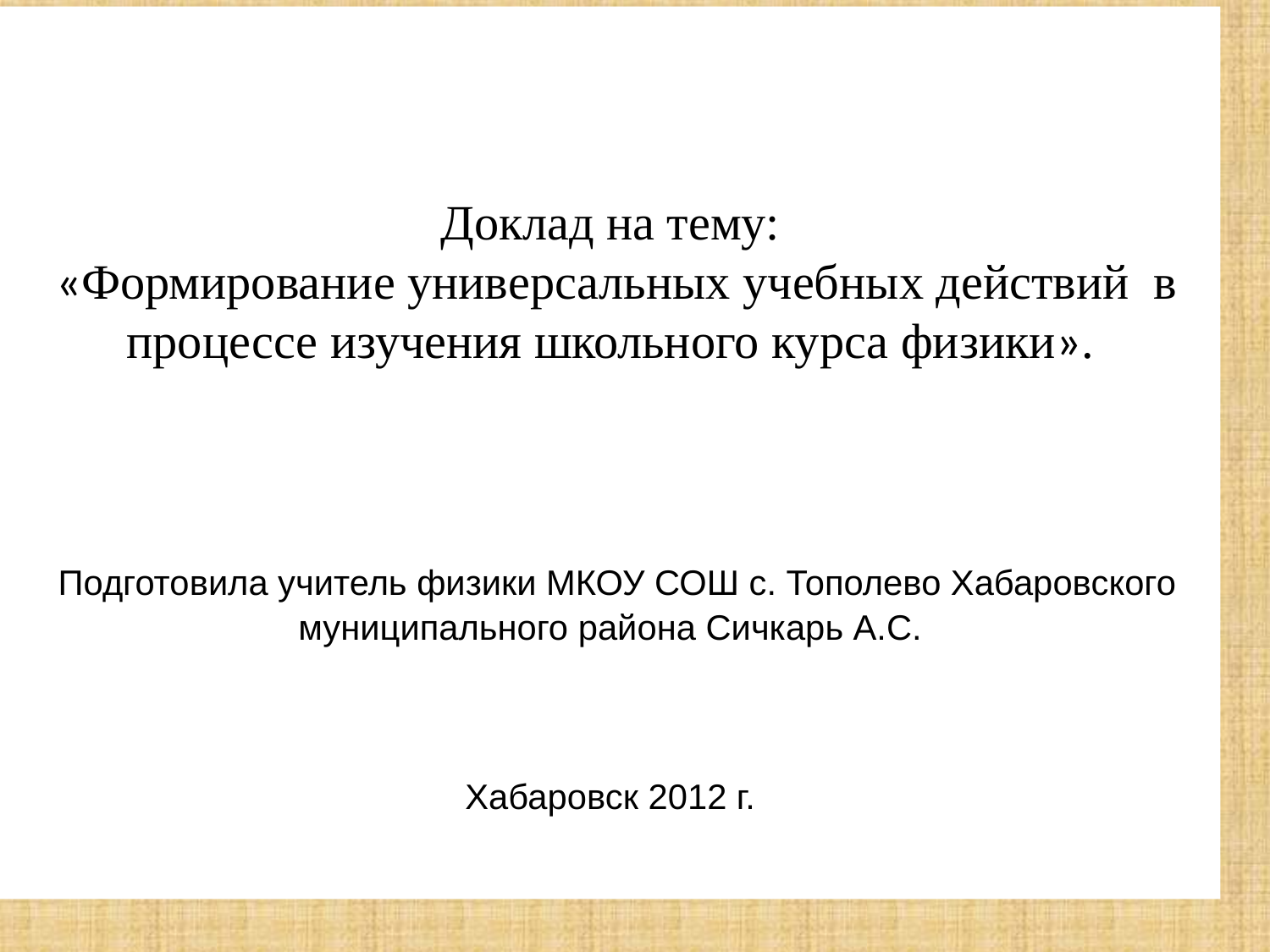

Доклад на тему:
 «Формирование универсальных учебных действий  в процессе изучения школьного курса физики».

 Подготовила учитель физики МКОУ СОШ с. Тополево Хабаровского муниципального района Сичкарь А.С.

Хабаровск 2012 г.